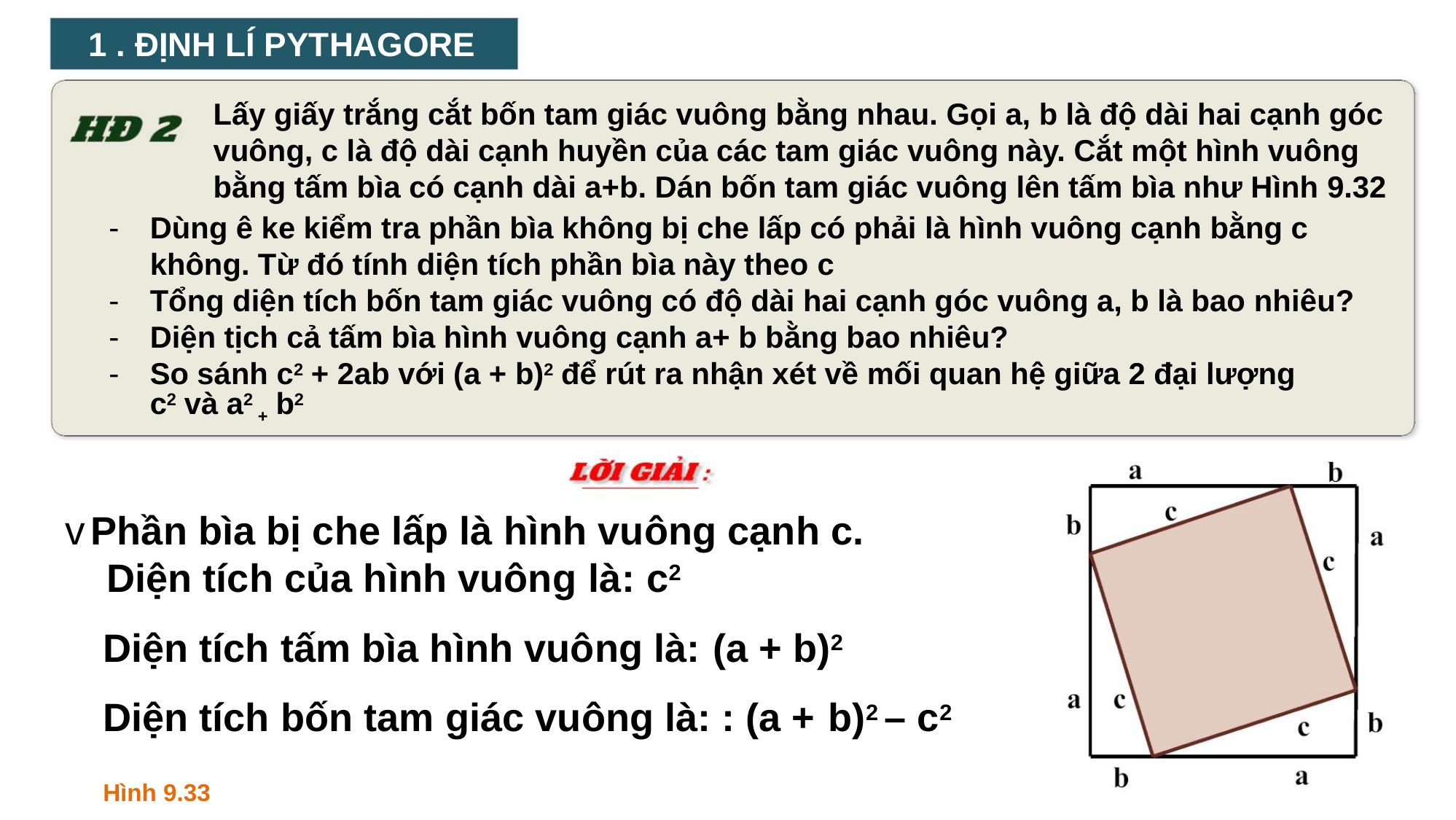

1 . ĐỊNH LÍ PYTHAGORE
Lấy giấy trắng cắt bốn tam giác vuông bằng nhau. Gọi a, b là độ dài hai cạnh góc
vuông, c là độ dài cạnh huyền của các tam giác vuông này. Cắt một hình vuông
bằng tấm bìa có cạnh dài a+b. Dán bốn tam giác vuông lên tấm bìa như Hình 9.32
- Dùng ê ke kiểm tra phần bìa không bị che lấp có phải là hình vuông cạnh bằng c
không. Từ đó tính diện tích phần bìa này theo c
- Tổng diện tích bốn tam giác vuông có độ dài hai cạnh góc vuông a, b là bao nhiêu?
- Diện tịch cả tấm bìa hình vuông cạnh a+ b bằng bao nhiêu?
- So sánh c2 + 2ab với (a + b)2 để rút ra nhận xét về mối quan hệ giữa 2 đại lượng
c2 và a2 + b2
vPhần bìa bị che lấp là hình vuông cạnh c.
Diện tích của hình vuông là: c2
Diện tích tấm bìa hình vuông là: (a + b)2
Diện tích bốn tam giác vuông là: : (a + b)2 – c2
Hình 9.33